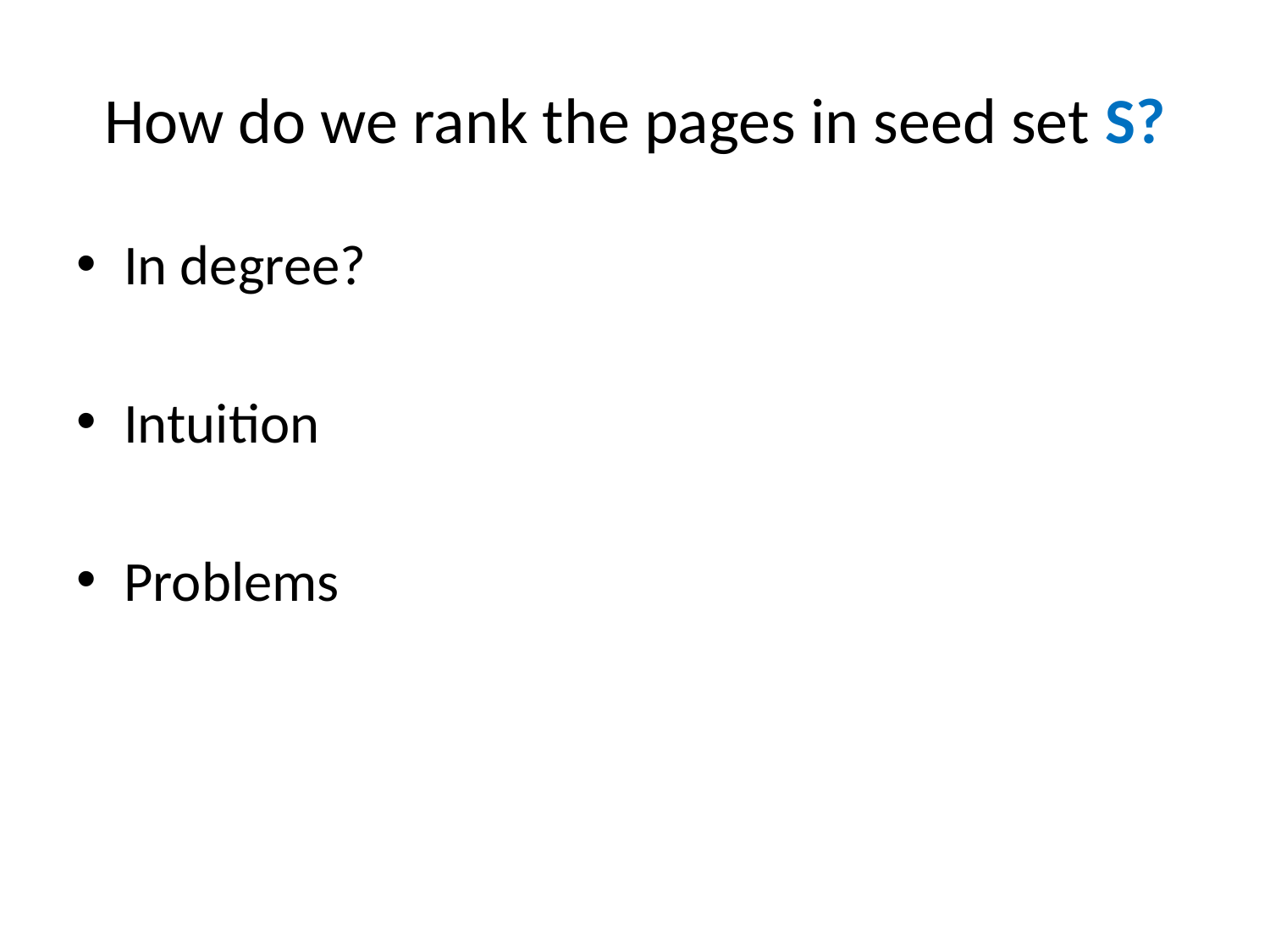

# How do we rank the pages in seed set S?
In degree?

Intuition

Problems